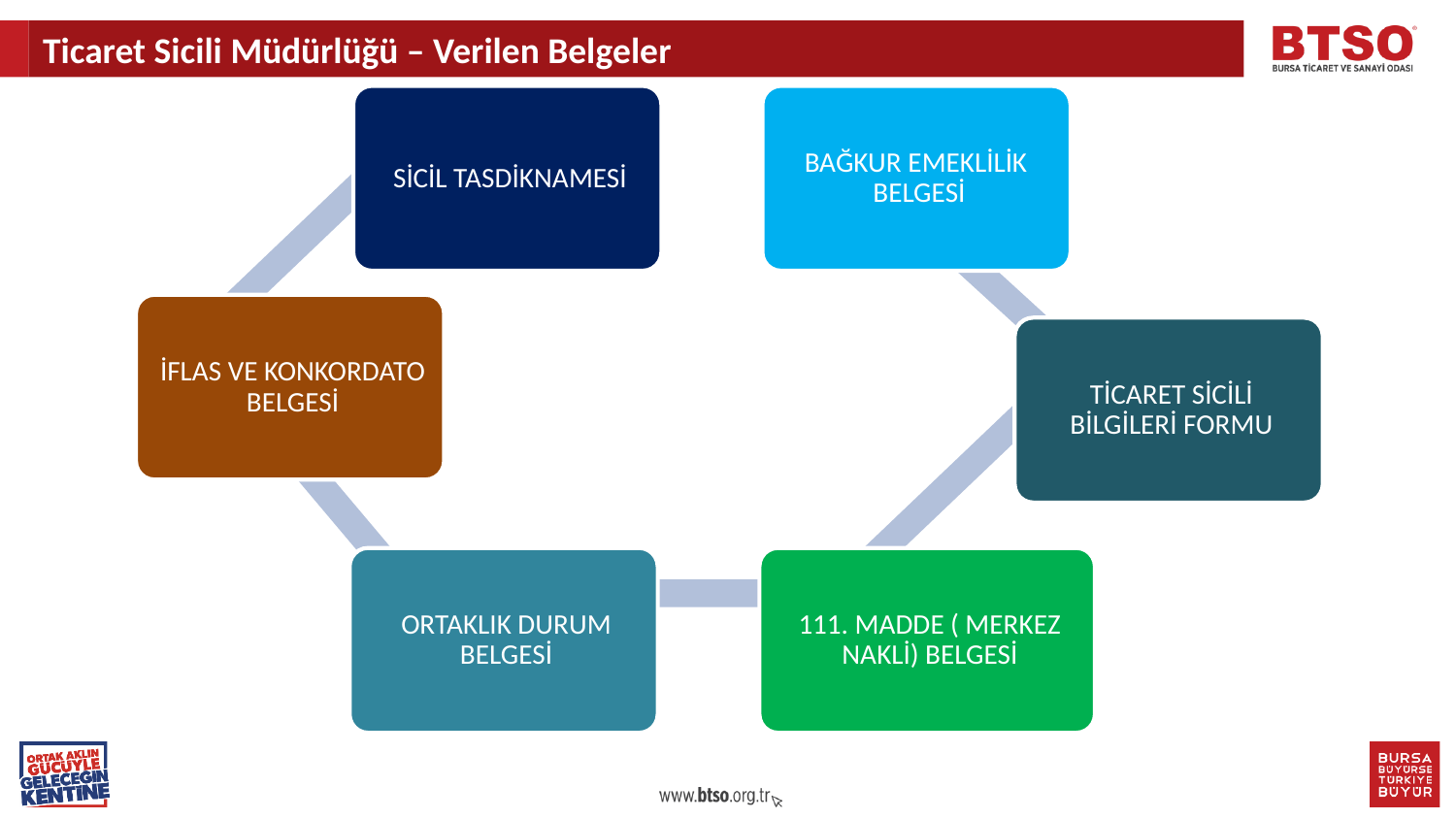

Ticaret Sicili Müdürlüğü – Verilen Belgeler
SİCİL TASDİKNAMESİ
İFLAS VE KONKORDATO BELGESİ
ORTAKLIK DURUM BELGESİ
111. MADDE ( MERKEZ NAKLİ) BELGESİ
TİCARET SİCİLİ BİLGİLERİ FORMU
BAĞKUR EMEKLİLİK  BELGESİ